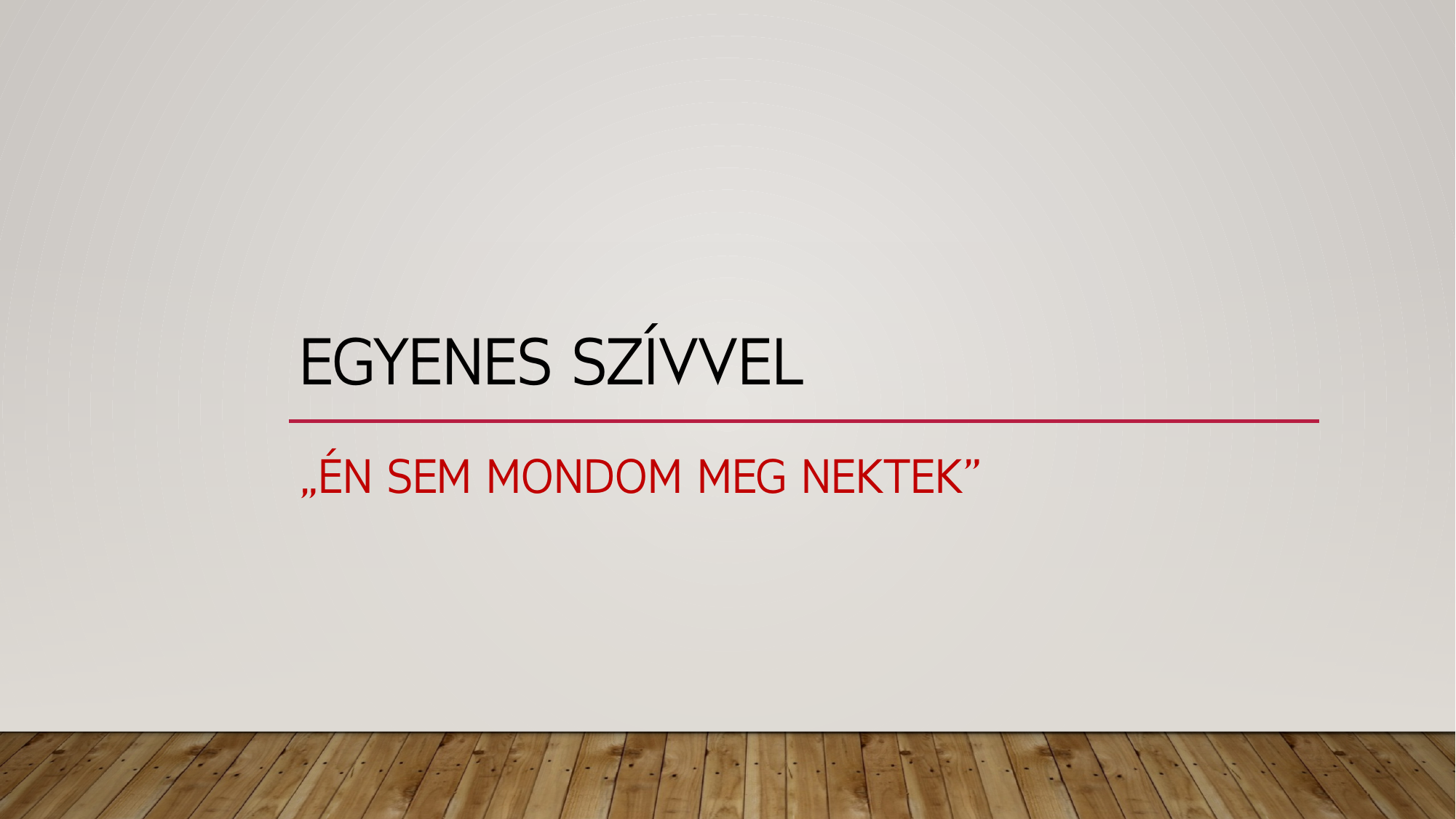

# Egyenes szívvel
„Én sem mondom meg nektek”